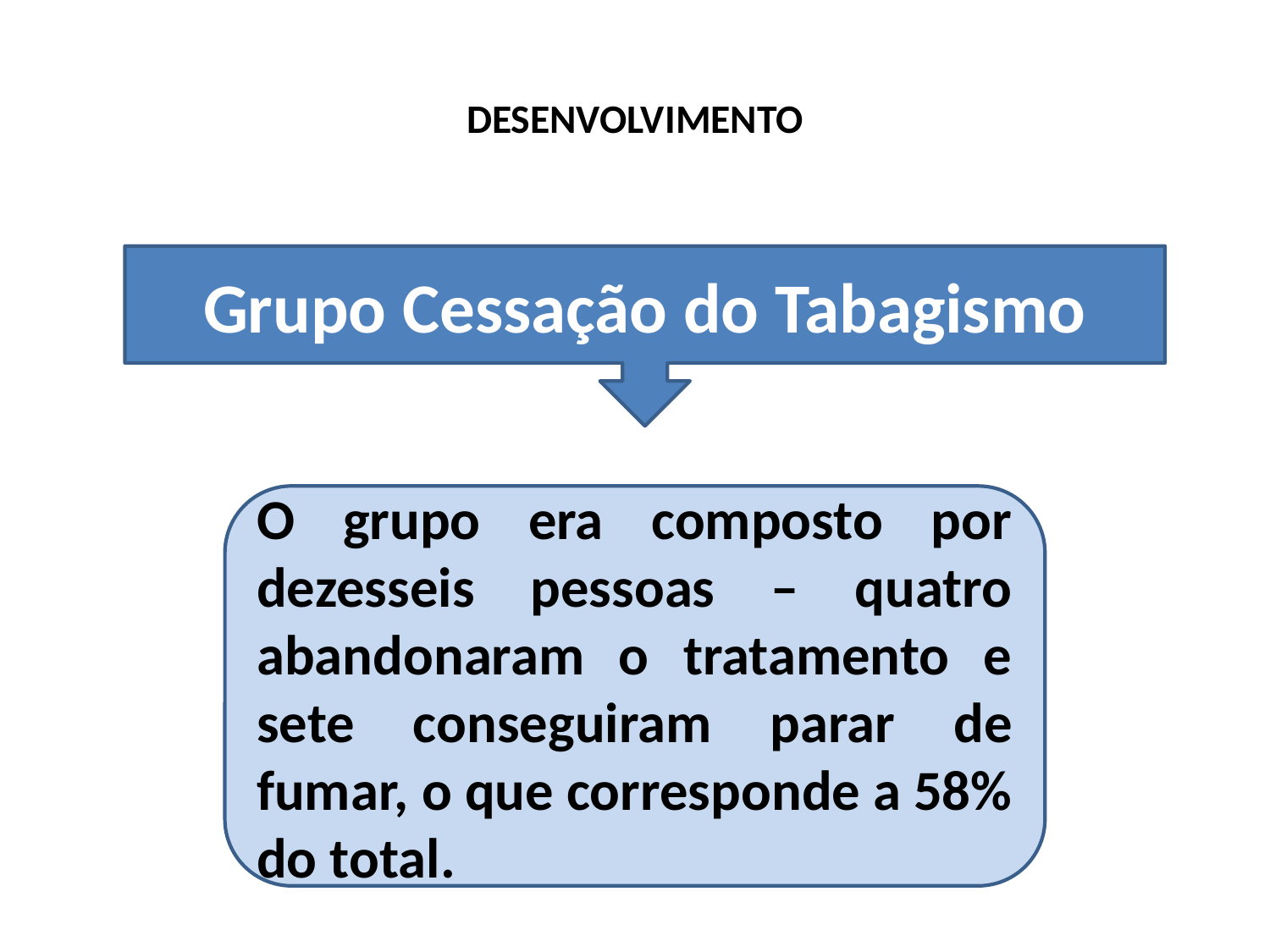

# DESENVOLVIMENTO
Grupo Cessação do Tabagismo
O grupo era composto por dezesseis pessoas – quatro abandonaram o tratamento e sete conseguiram parar de fumar, o que corresponde a 58% do total.